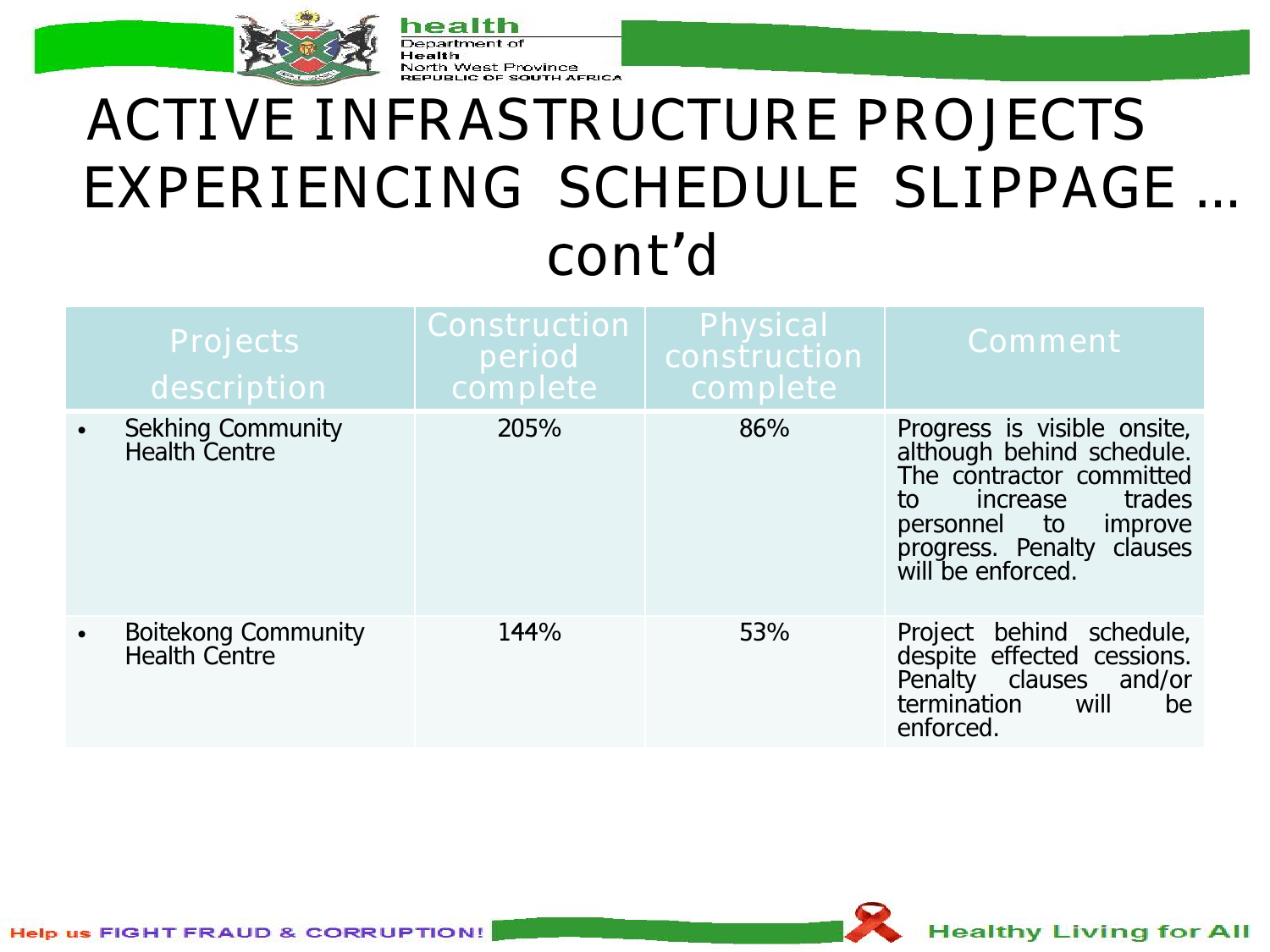

# ACTIVE INFRASTRUCTURE PROJECTS EXPERIENCING  SCHEDULE  SLIPPAGE … cont’d
| Projects description | Construction period complete | Physical construction complete | Comment |
| --- | --- | --- | --- |
| Sekhing Community Health Centre | 205% | 86% | Progress is visible onsite, although behind schedule. The contractor committed to increase trades personnel to improve progress. Penalty clauses will be enforced. |
| Boitekong Community Health Centre | 144% | 53% | Project behind schedule, despite effected cessions. Penalty clauses and/or termination will be enforced. |